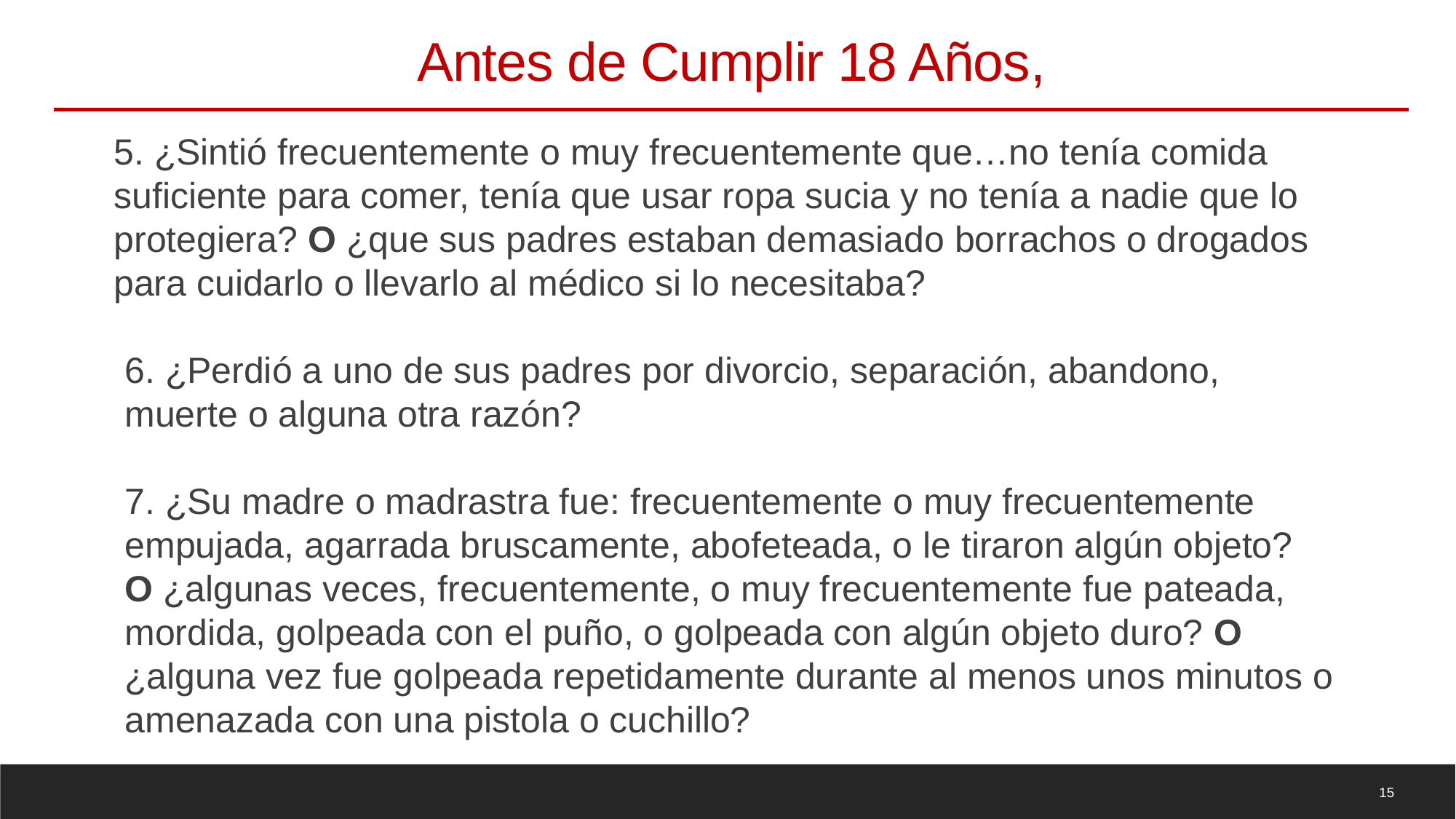

Antes de Cumplir 18 Años,
5. ¿Sintió frecuentemente o muy frecuentemente que…no tenía comida suficiente para comer, tenía que usar ropa sucia y no tenía a nadie que lo protegiera? O ¿que sus padres estaban demasiado borrachos o drogados para cuidarlo o llevarlo al médico si lo necesitaba?

6. ¿Perdió a uno de sus padres por divorcio, separación, abandono, muerte o alguna otra razón?

7. ¿Su madre o madrastra fue: frecuentemente o muy frecuentemente empujada, agarrada bruscamente, abofeteada, o le tiraron algún objeto?  O ¿algunas veces, frecuentemente, o muy frecuentemente fue pateada, mordida, golpeada con el puño, o golpeada con algún objeto duro? O ¿alguna vez fue golpeada repetidamente durante al menos unos minutos o amenazada con una pistola o cuchillo?

15